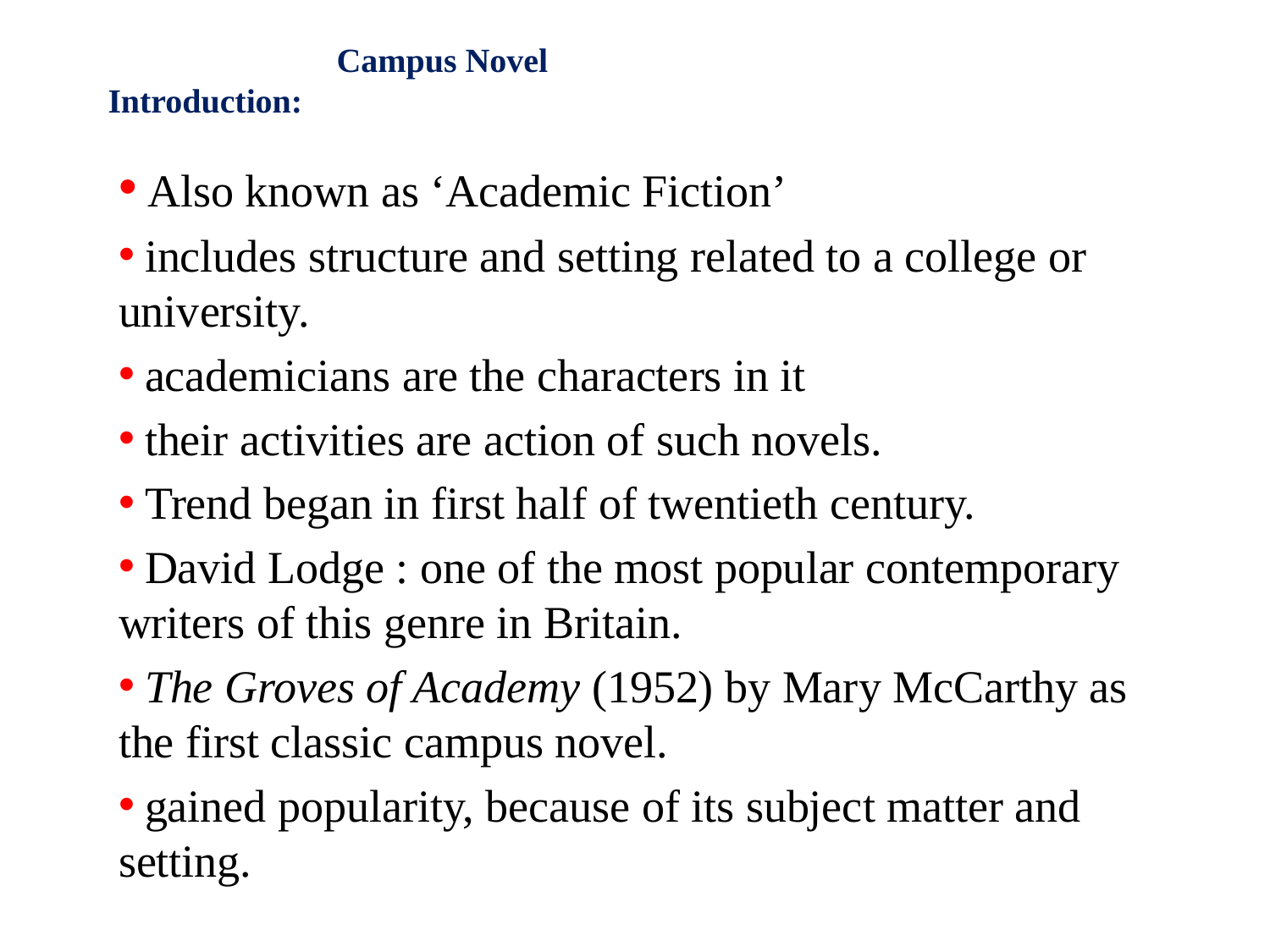

# Campus Novel Introduction:
 Also known as ‘Academic Fiction’
 includes structure and setting related to a college or university.
 academicians are the characters in it
 their activities are action of such novels.
 Trend began in first half of twentieth century.
 David Lodge : one of the most popular contemporary writers of this genre in Britain.
 The Groves of Academy (1952) by Mary McCarthy as the first classic campus novel.
 gained popularity, because of its subject matter and setting.